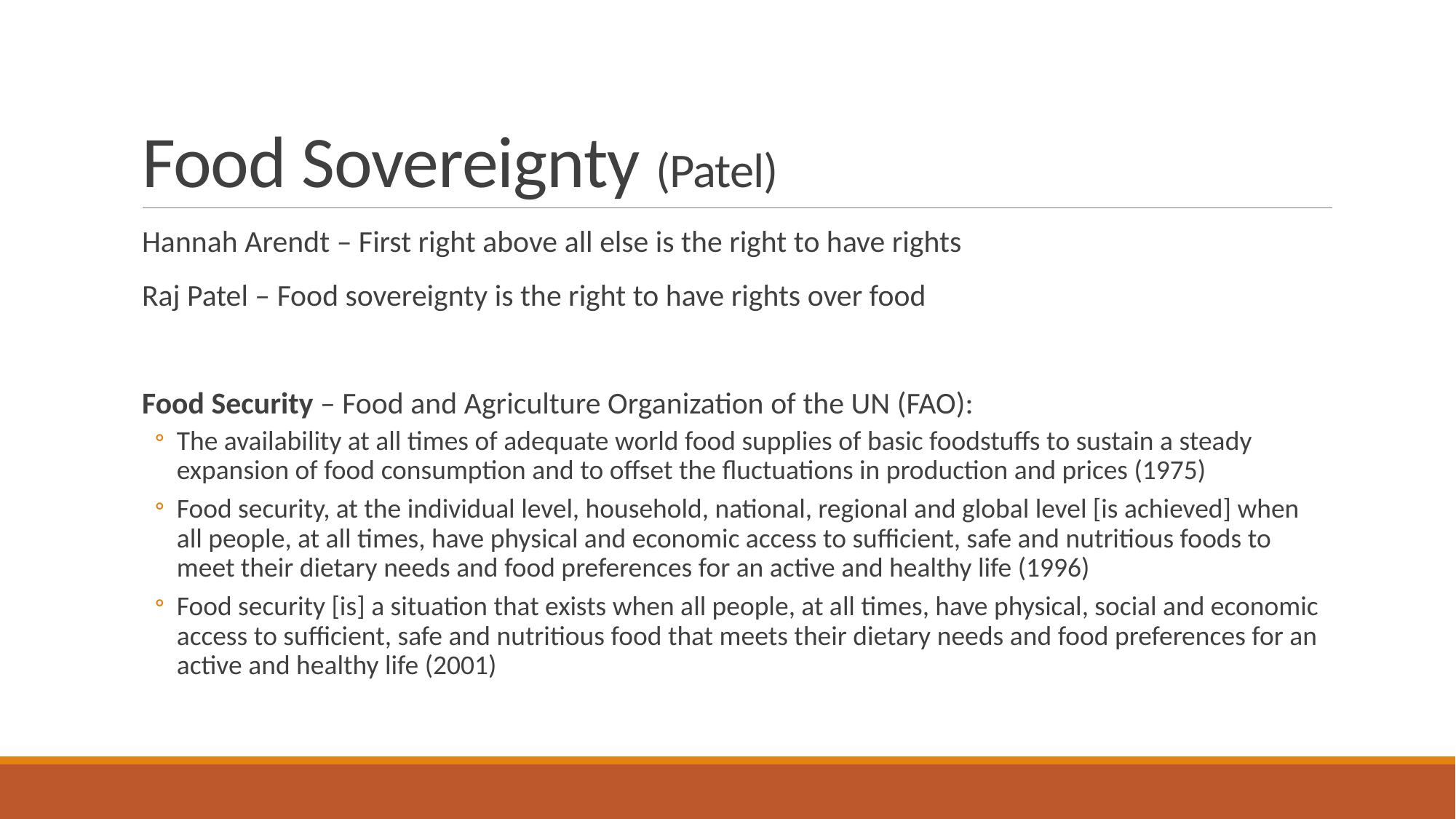

# Food Sovereignty (Patel)
Hannah Arendt – First right above all else is the right to have rights
Raj Patel – Food sovereignty is the right to have rights over food

Food Security – Food and Agriculture Organization of the UN (FAO):
The availability at all times of adequate world food supplies of basic foodstuffs to sustain a steady expansion of food consumption and to offset the fluctuations in production and prices (1975)
Food security, at the individual level, household, national, regional and global level [is achieved] when all people, at all times, have physical and economic access to sufficient, safe and nutritious foods to meet their dietary needs and food preferences for an active and healthy life (1996)
Food security [is] a situation that exists when all people, at all times, have physical, social and economic access to sufficient, safe and nutritious food that meets their dietary needs and food preferences for an active and healthy life (2001)